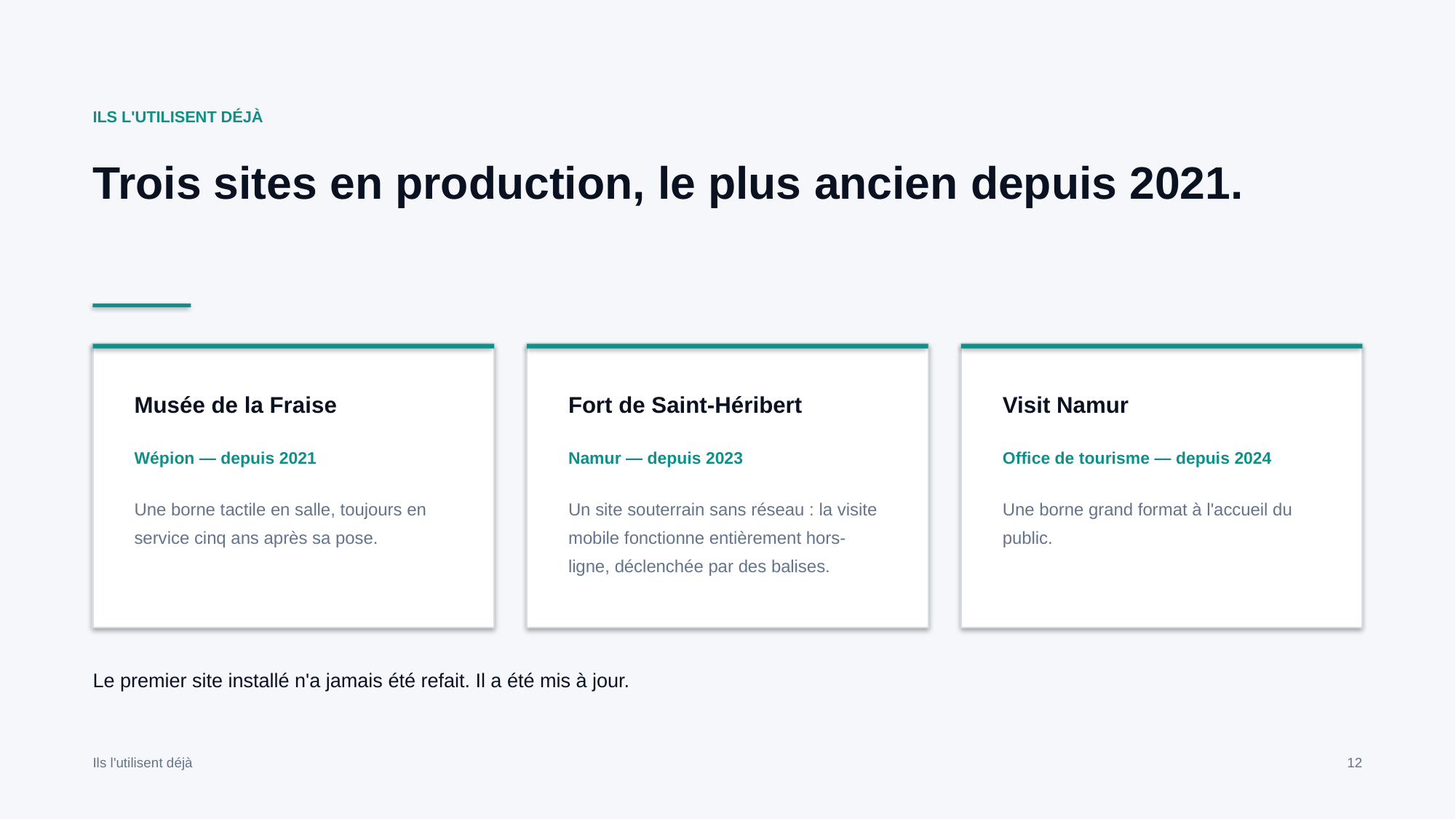

ILS L'UTILISENT DÉJÀ
Trois sites en production, le plus ancien depuis 2021.

Musée de la Fraise
Fort de Saint-Héribert
Visit Namur
Wépion — depuis 2021
Namur — depuis 2023
Office de tourisme — depuis 2024
Une borne tactile en salle, toujours en service cinq ans après sa pose.
Un site souterrain sans réseau : la visite mobile fonctionne entièrement hors-ligne, déclenchée par des balises.
Une borne grand format à l'accueil du public.
Le premier site installé n'a jamais été refait. Il a été mis à jour.
Ils l'utilisent déjà
12